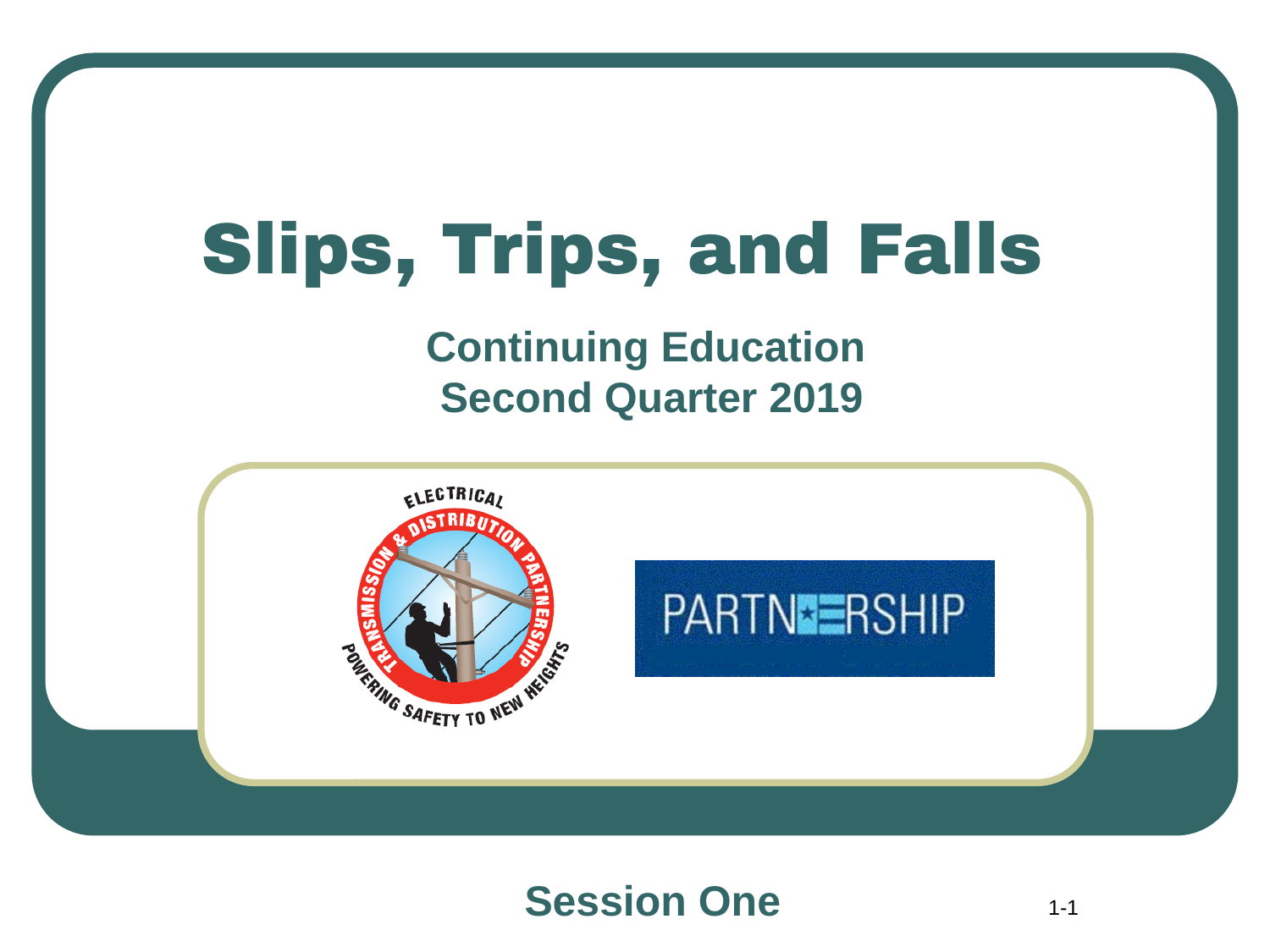

# Slips, Trips, and Falls
Continuing Education
Second Quarter 2019
Session One
1-1